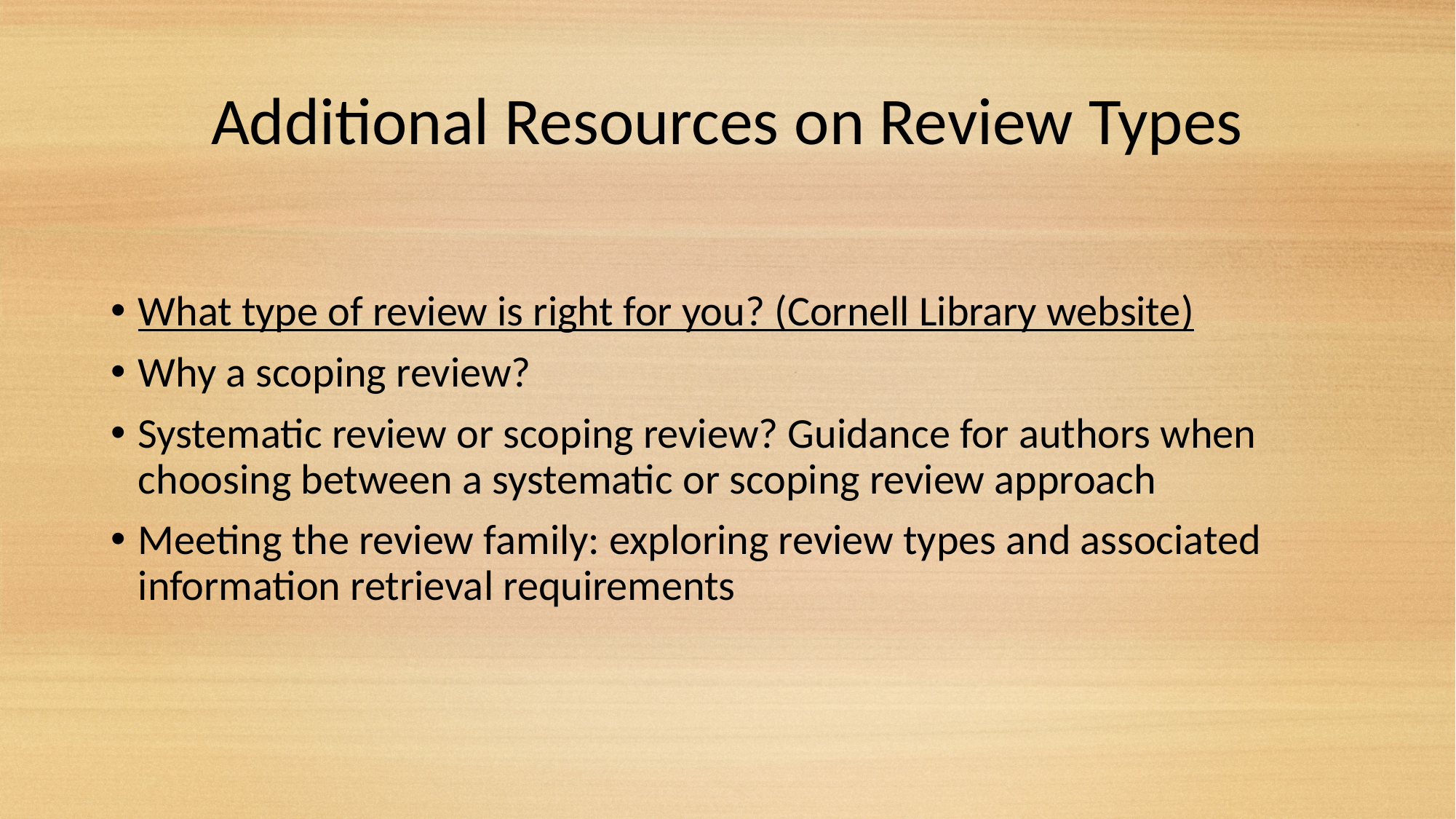

# Additional Resources on Review Types

What type of review is right for you? (Cornell Library website)
Why a scoping review?
Systematic review or scoping review? Guidance for authors when choosing between a systematic or scoping review approach
Meeting the review family: exploring review types and associated information retrieval requirements